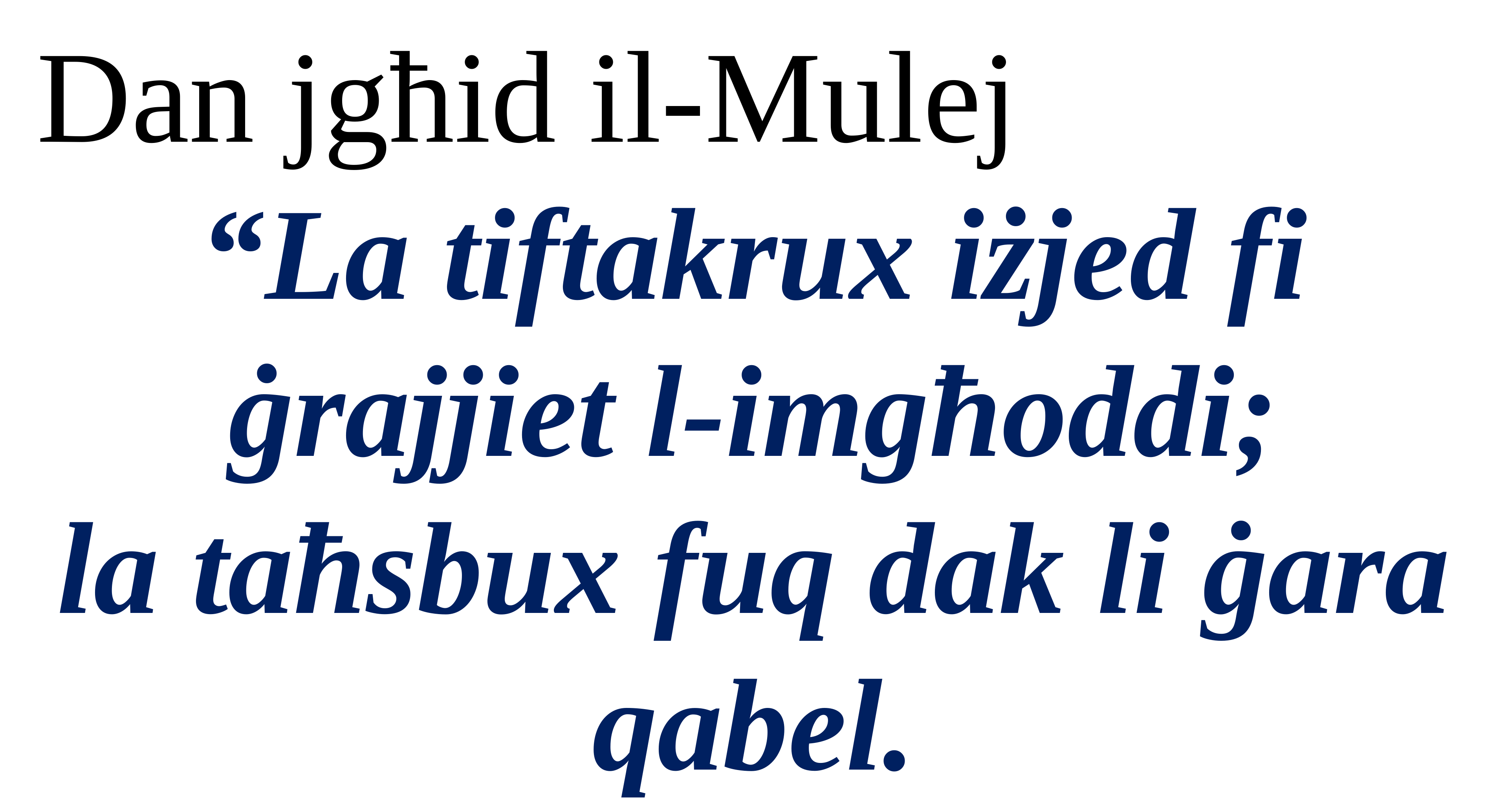

Dan jgħid il-Mulej
“La tiftakrux iżjed fi ġrajjiet l-imgħoddi;
la taħsbux fuq dak li ġara qabel.